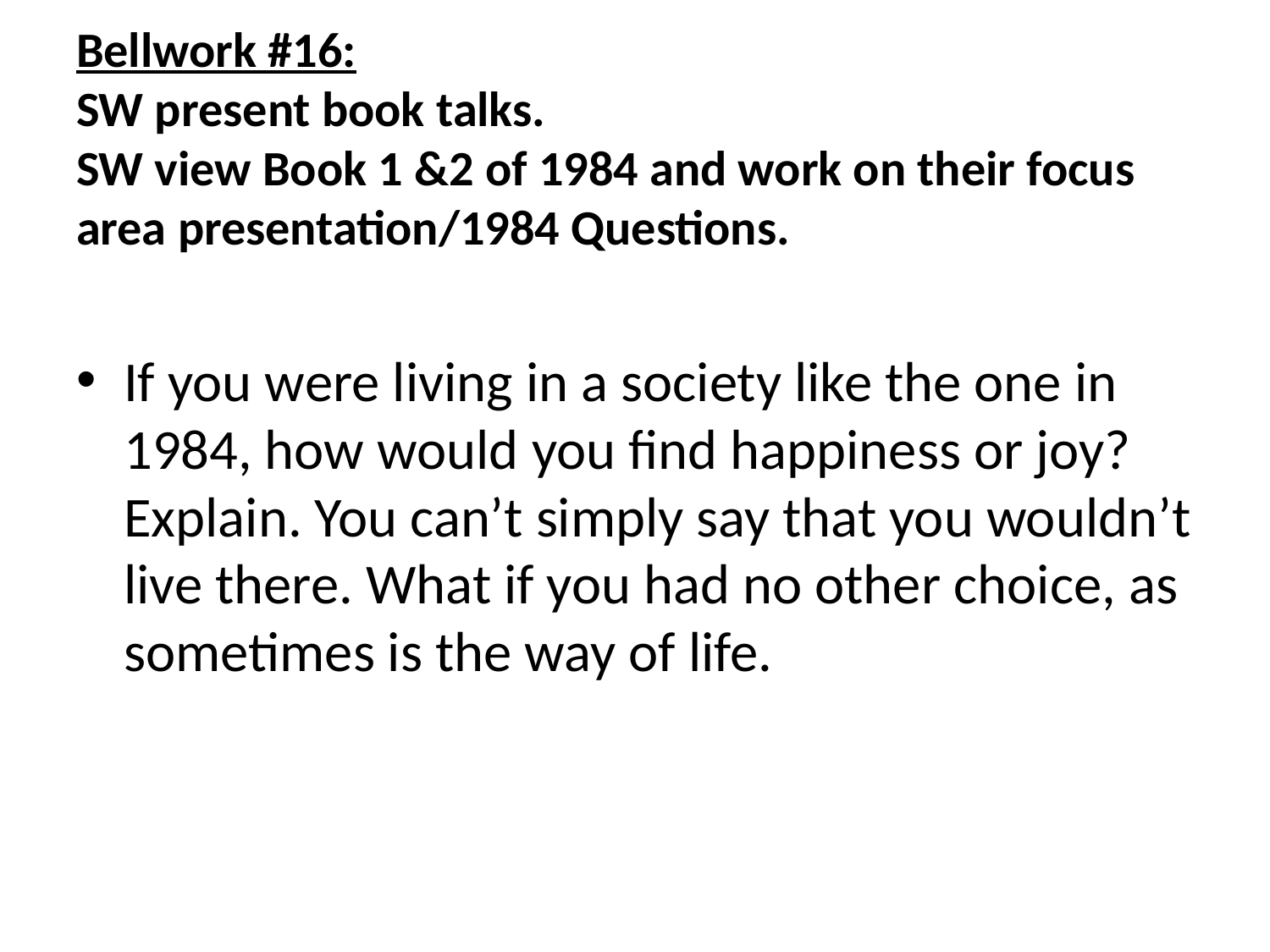

# Bellwork #16: SW present book talks. SW view Book 1 &2 of 1984 and work on their focus area presentation/1984 Questions.
If you were living in a society like the one in 1984, how would you find happiness or joy? Explain. You can’t simply say that you wouldn’t live there. What if you had no other choice, as sometimes is the way of life.